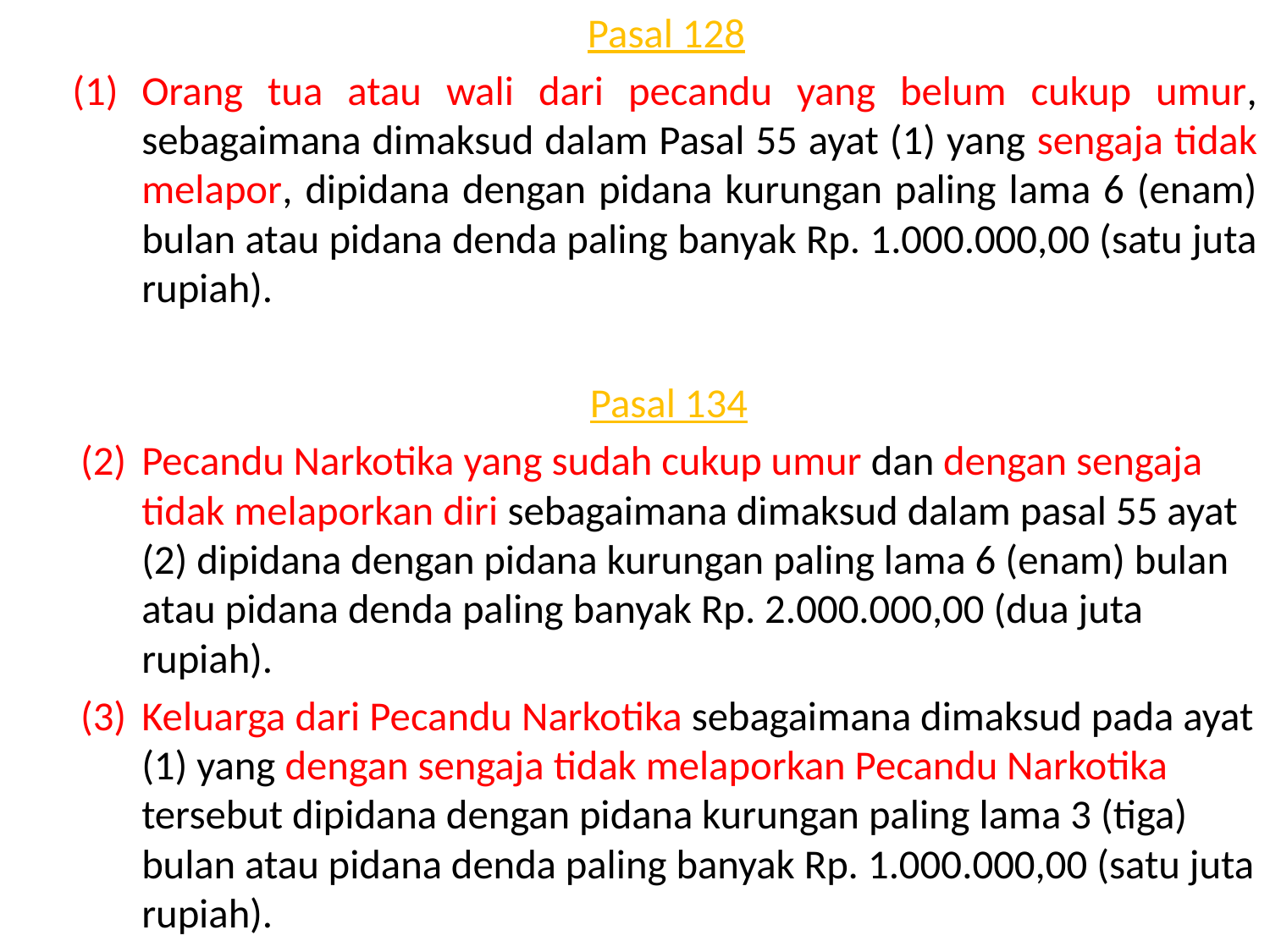

Pasal 128
Orang tua atau wali dari pecandu yang belum cukup umur, sebagaimana dimaksud dalam Pasal 55 ayat (1) yang sengaja tidak melapor, dipidana dengan pidana kurungan paling lama 6 (enam) bulan atau pidana denda paling banyak Rp. 1.000.000,00 (satu juta rupiah).

Pasal 134
Pecandu Narkotika yang sudah cukup umur dan dengan sengaja tidak melaporkan diri sebagaimana dimaksud dalam pasal 55 ayat (2) dipidana dengan pidana kurungan paling lama 6 (enam) bulan atau pidana denda paling banyak Rp. 2.000.000,00 (dua juta rupiah).
Keluarga dari Pecandu Narkotika sebagaimana dimaksud pada ayat (1) yang dengan sengaja tidak melaporkan Pecandu Narkotika tersebut dipidana dengan pidana kurungan paling lama 3 (tiga) bulan atau pidana denda paling banyak Rp. 1.000.000,00 (satu juta rupiah).